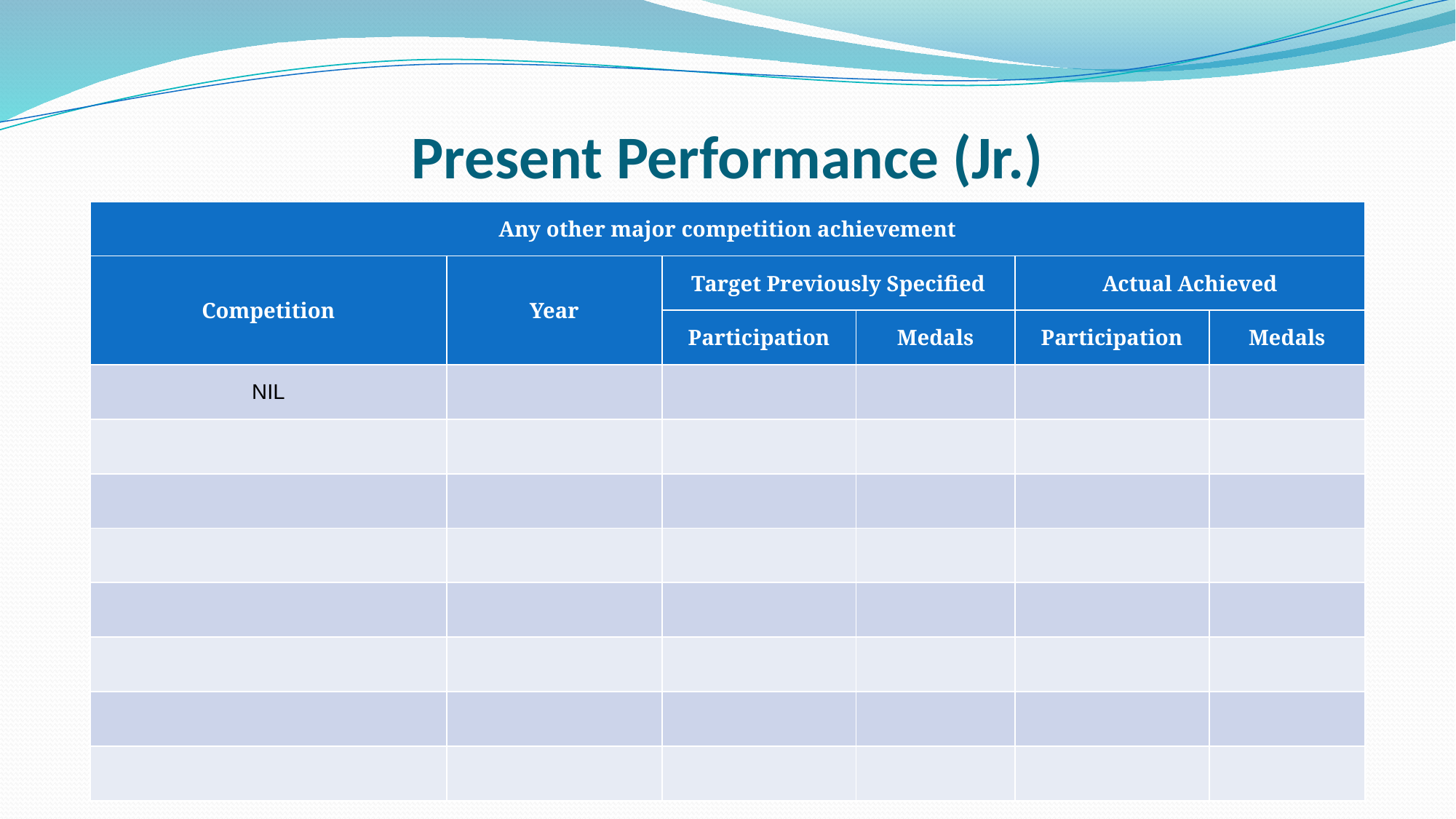

# Present Performance (Jr.)
| Any other major competition achievement |  |  |  |  |  |
| --- | --- | --- | --- | --- | --- |
| Competition | Year | Target Previously Specified |  | Actual Achieved |  |
| Competition | Year | Participation | Medals | Participation | Medals |
| NIL |  |  |  |  |  |
|  |  |  |  |  |  |
|  |  |  |  |  |  |
|  |  |  |  |  |  |
|  |  |  |  |  |  |
|  |  |  |  |  |  |
|  |  |  |  |  |  |
|  |  |  |  |  |  |